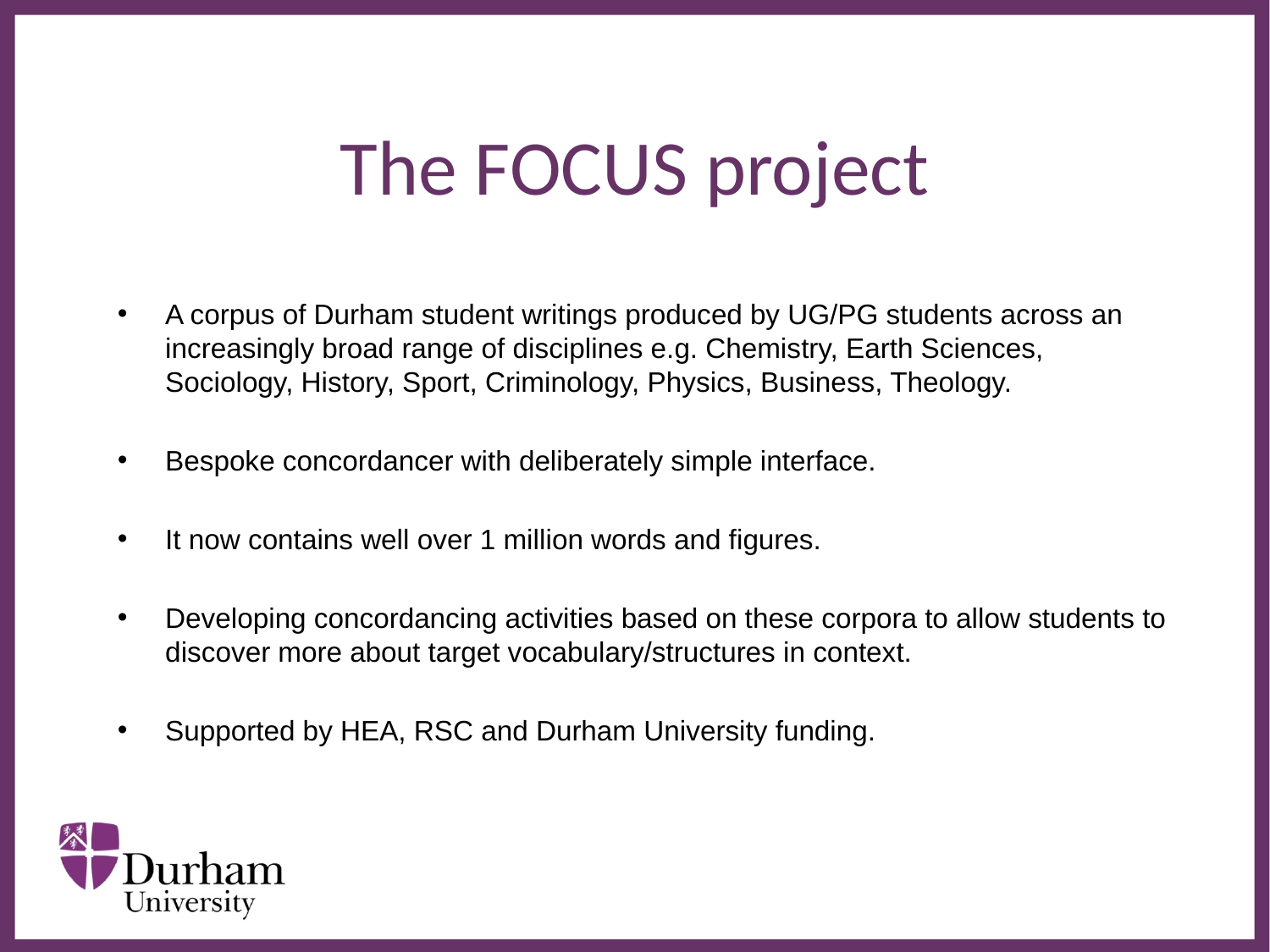

# The FOCUS project

A corpus of Durham student writings produced by UG/PG students across an increasingly broad range of disciplines e.g. Chemistry, Earth Sciences, Sociology, History, Sport, Criminology, Physics, Business, Theology.

Bespoke concordancer with deliberately simple interface.

It now contains well over 1 million words and figures.

Developing concordancing activities based on these corpora to allow students to discover more about target vocabulary/structures in context.

Supported by HEA, RSC and Durham University funding.